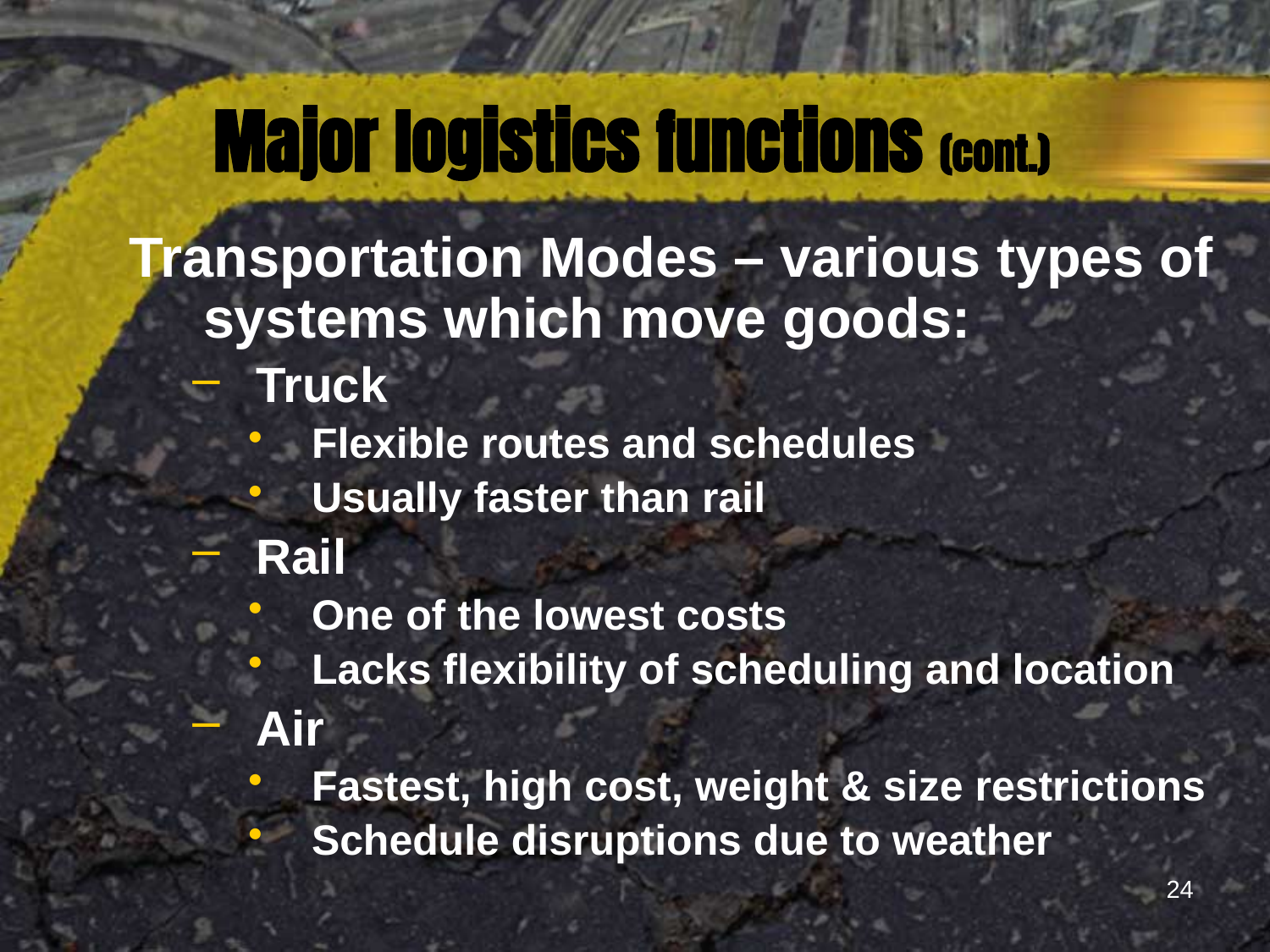

# Major logistics functions (cont.)
Transportation Modes – various types of systems which move goods:
Truck
Flexible routes and schedules
Usually faster than rail
Rail
One of the lowest costs
Lacks flexibility of scheduling and location
Air
Fastest, high cost, weight & size restrictions
Schedule disruptions due to weather
24